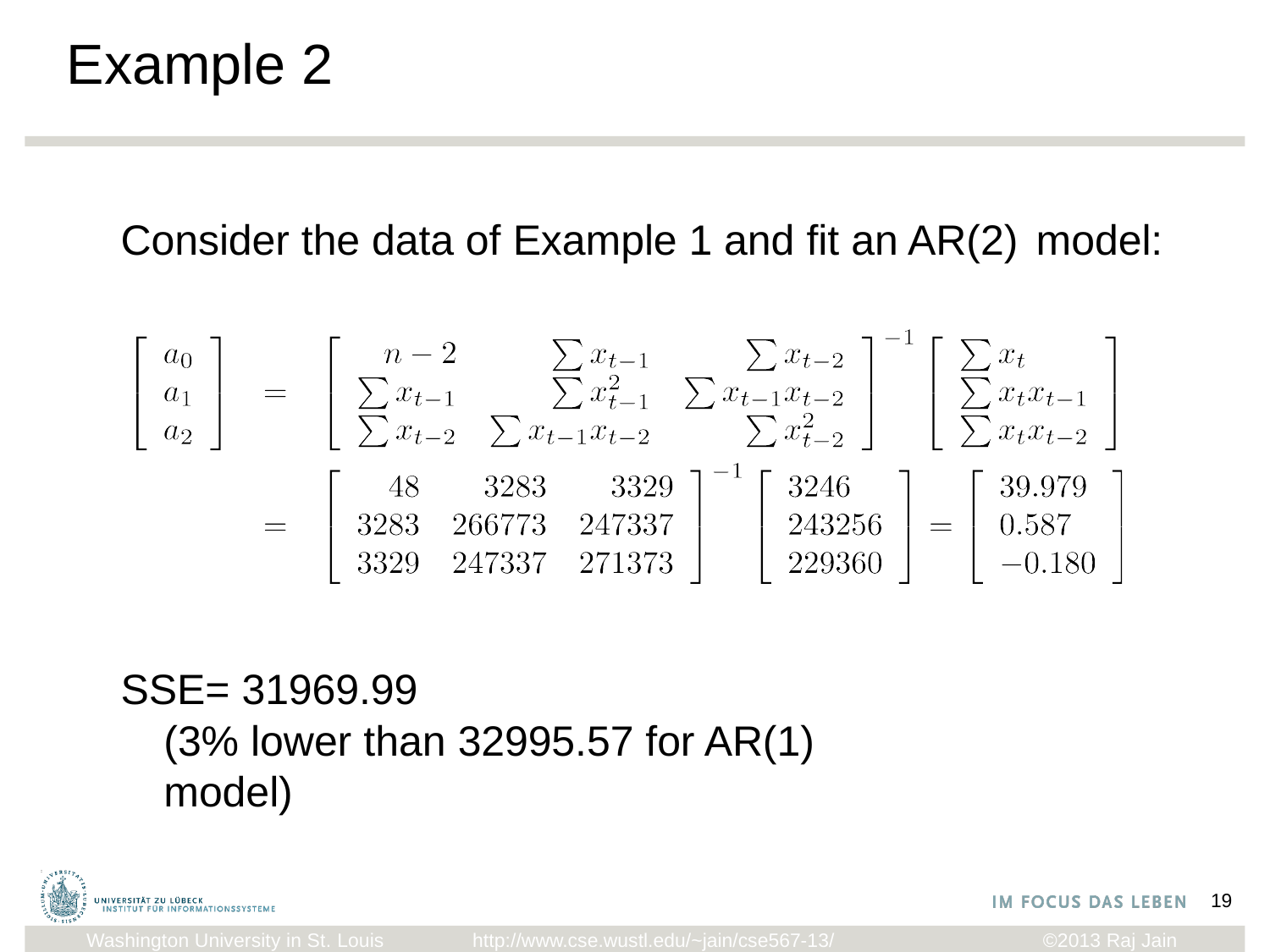

# Example 2
Consider the data of Example 1 and fit an AR(2)  model:

SSE= 31969.99
(3% lower than 32995.57 for AR(1) model)
19
http://www.cse.wustl.edu/~jain/cse567-13/

Washington University in St. Louis
©2013 Raj Jain